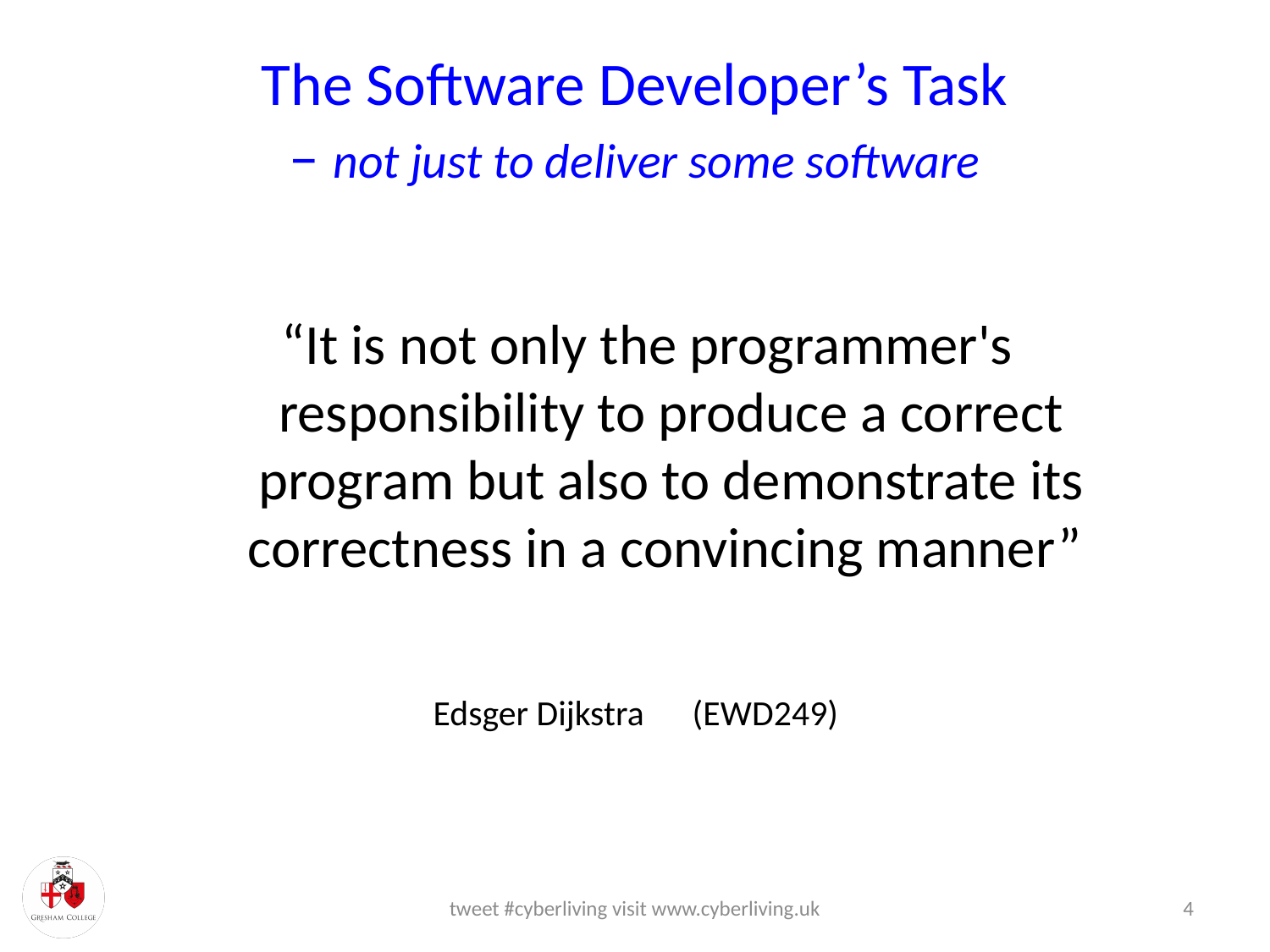

# The Software Developer’s Task – not just to deliver some software

“It is not only the programmer's responsibility to produce a correct program but also to demonstrate its correctness in a convincing manner”

Edsger Dijkstra      (EWD249)
tweet #cyberliving visit www.cyberliving.uk
4